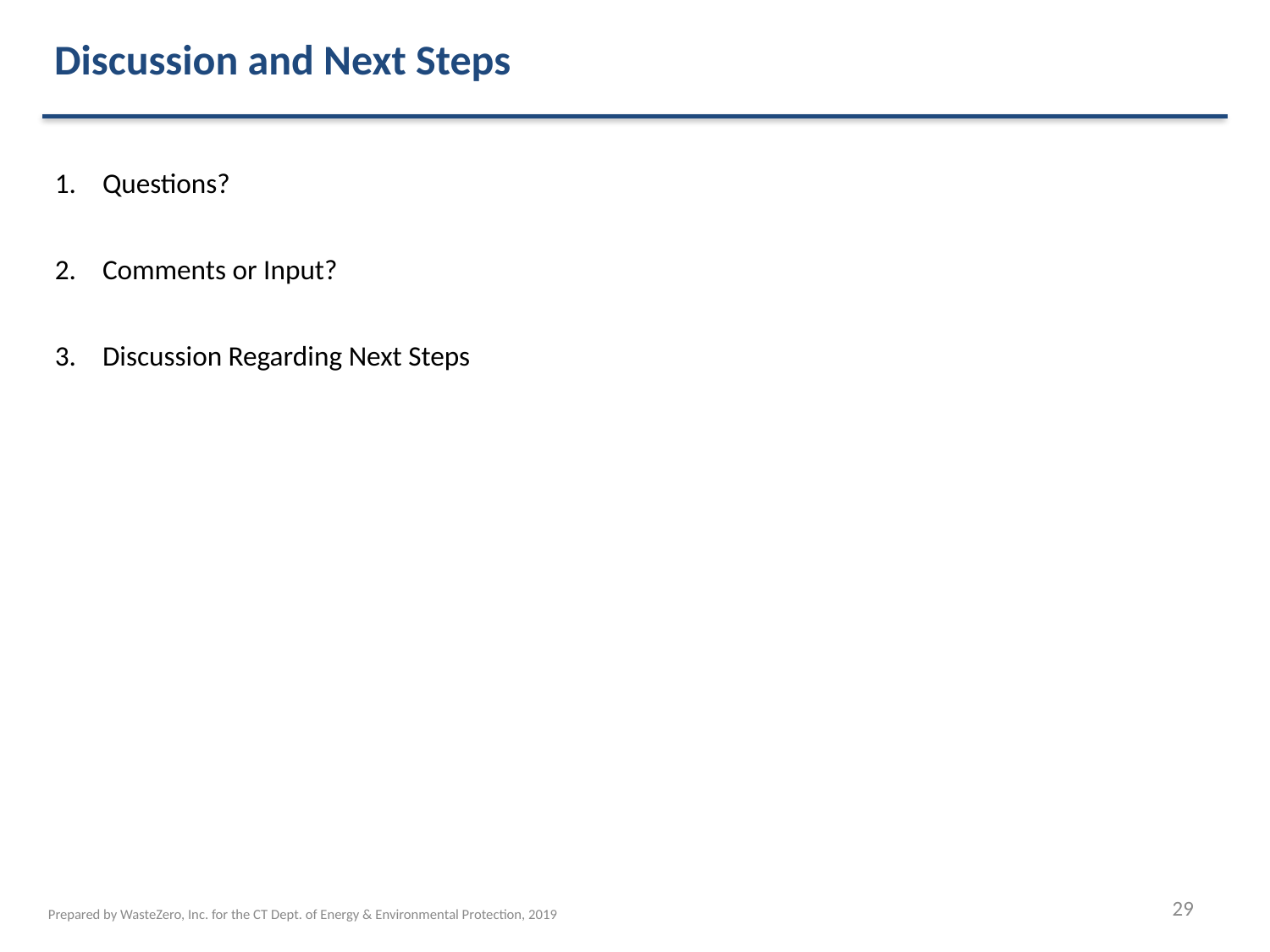

Discussion and Next Steps
Questions?
Comments or Input?
Discussion Regarding Next Steps
29